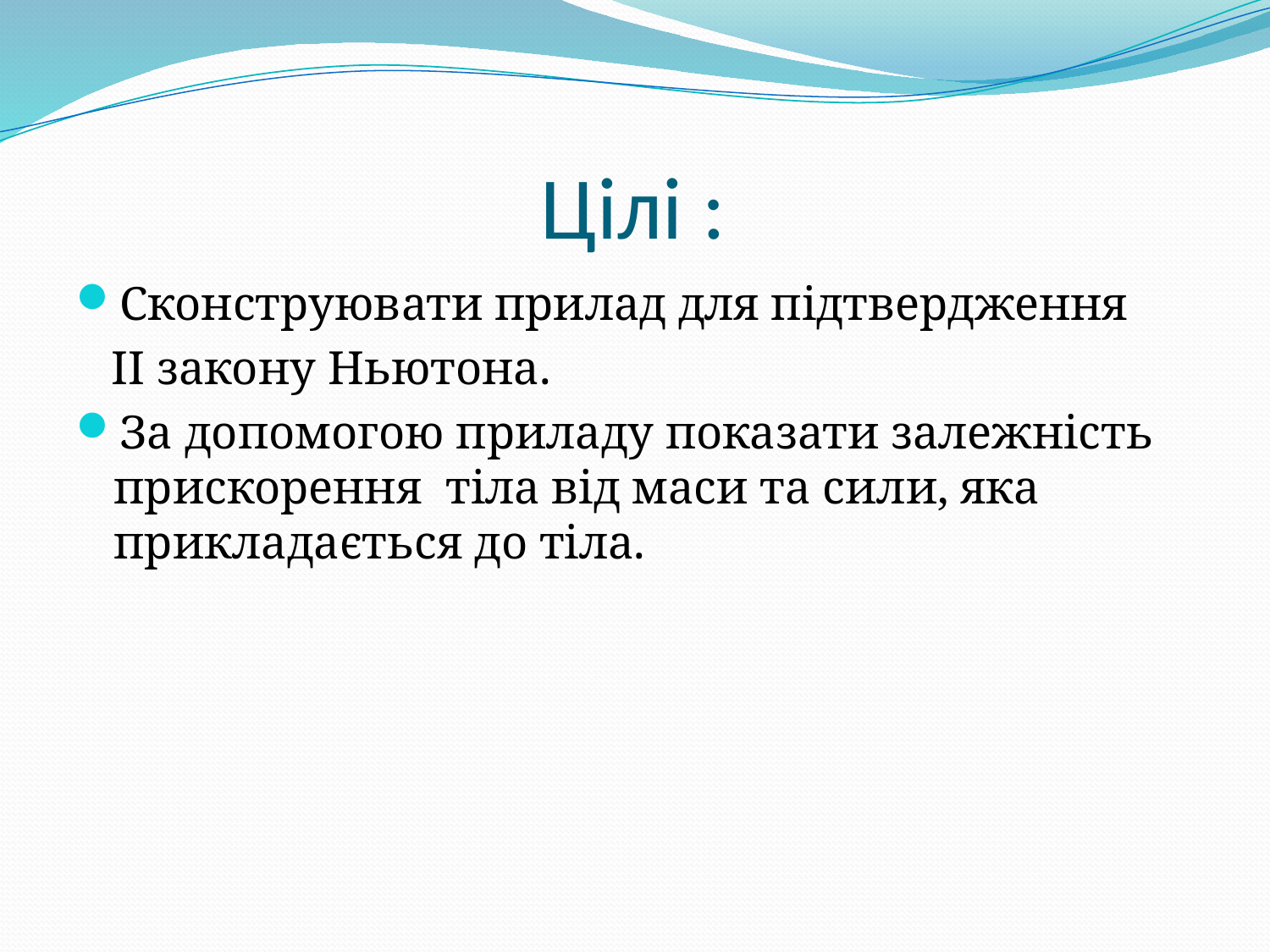

# Цілі :
Сконструювати прилад для підтвердження
   ІІ закону Ньютона.
За допомогою приладу показати залежність прискорення  тіла від маси та сили, яка прикладається до тіла.